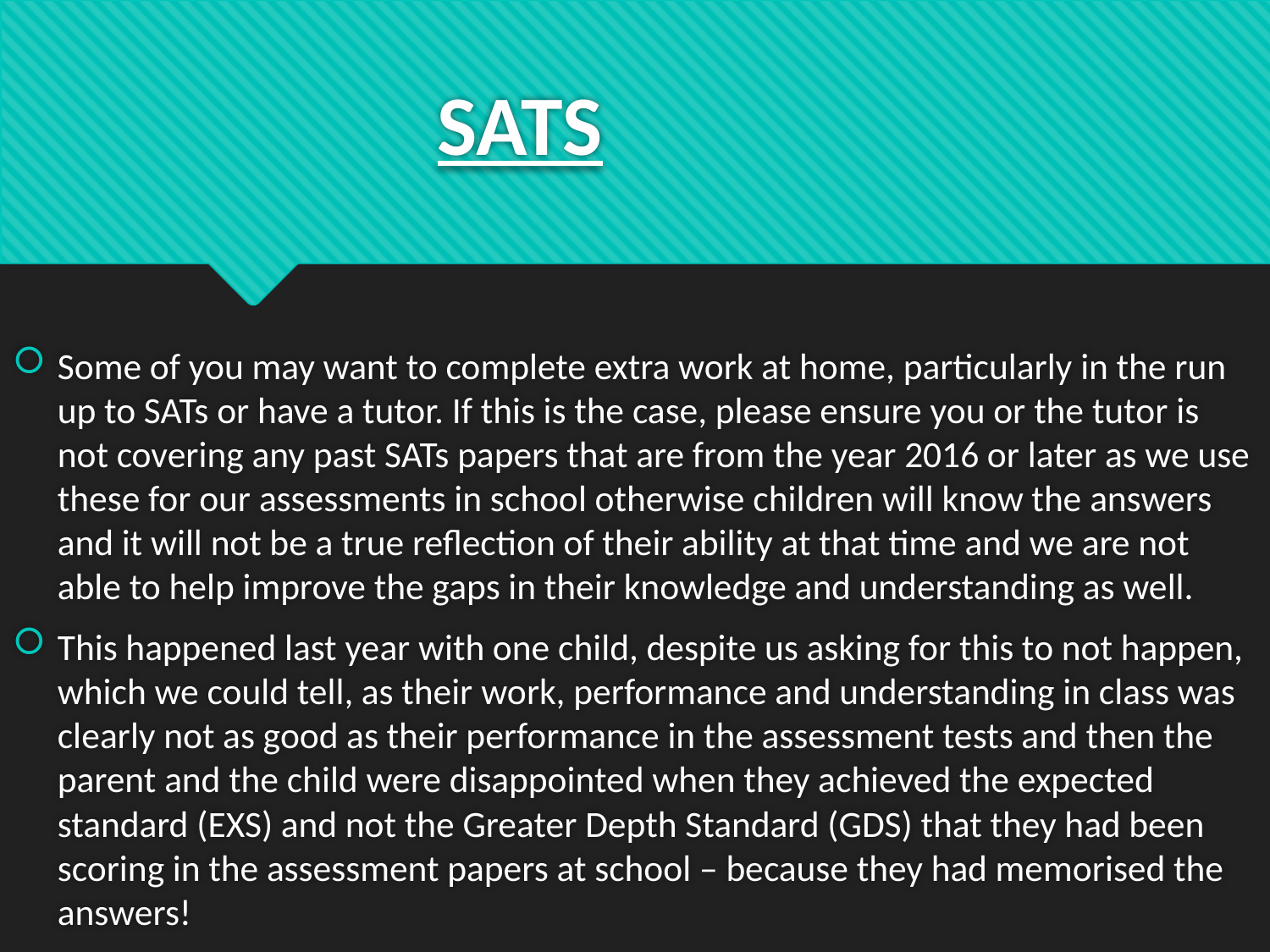

# SATS
Some of you may want to complete extra work at home, particularly in the run up to SATs or have a tutor. If this is the case, please ensure you or the tutor is not covering any past SATs papers that are from the year 2016 or later as we use these for our assessments in school otherwise children will know the answers and it will not be a true reflection of their ability at that time and we are not able to help improve the gaps in their knowledge and understanding as well.
This happened last year with one child, despite us asking for this to not happen, which we could tell, as their work, performance and understanding in class was clearly not as good as their performance in the assessment tests and then the parent and the child were disappointed when they achieved the expected standard (EXS) and not the Greater Depth Standard (GDS) that they had been scoring in the assessment papers at school – because they had memorised the answers!